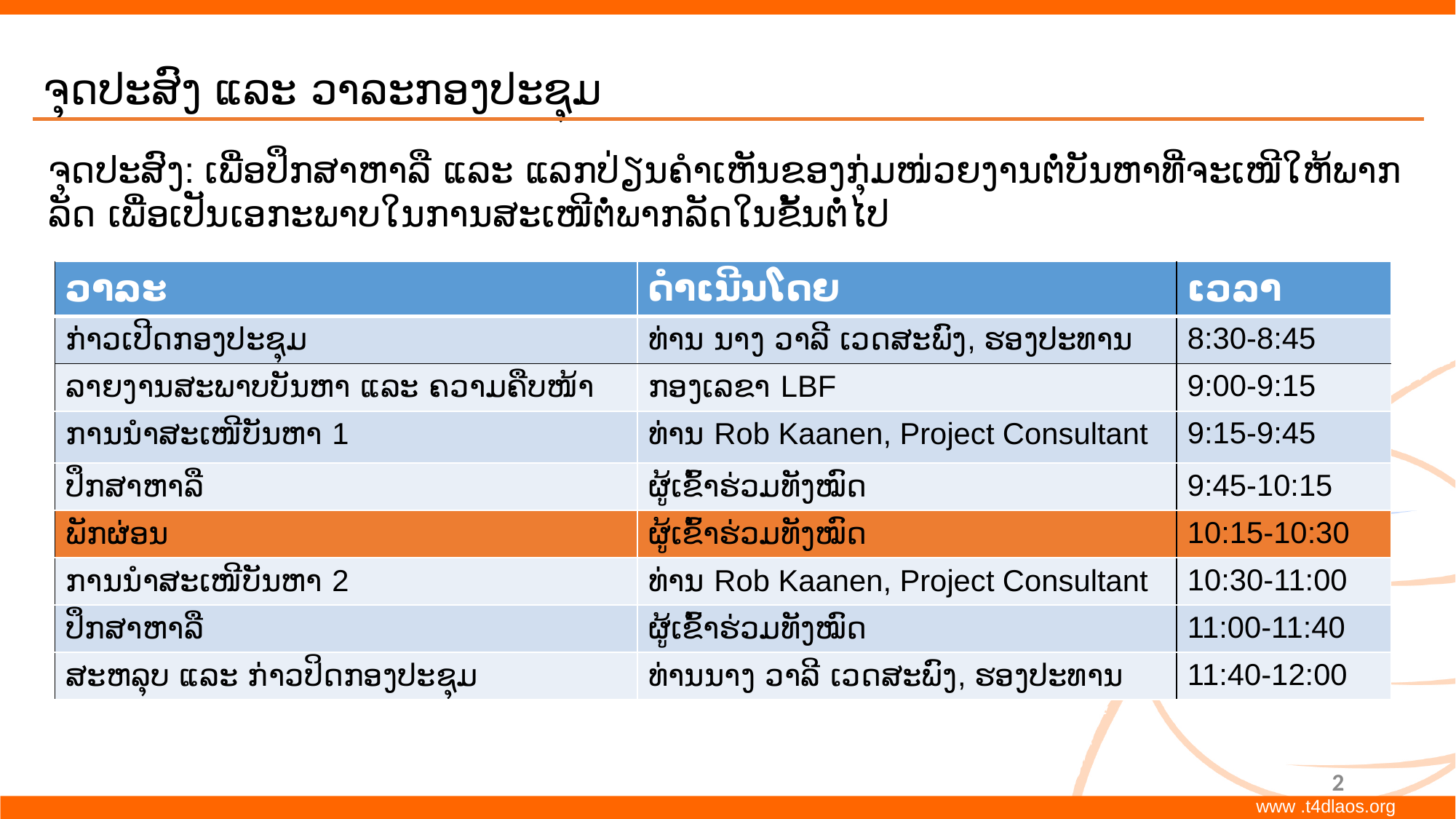

# ຈຸດປະສົງ ແລະ ວາລະກອງປະຊຸມ
ຈຸດປະສົງ: ເພື່ອປຶກສາຫາລື ແລະ ແລກປ່ຽນຄໍາເຫັນຂອງກຸ່ມໜ່ວຍງານຕໍ່ບັນຫາທີ່ຈະເໜີໃຫ້ພາກລັດ ເພື່ອເປັນເອກະພາບໃນການສະເໜີຕໍ່ພາກລັດໃນຂັ້ນຕໍ່ໄປ
| ວາລະ | ດໍາເນີນໂດຍ | ເວລາ |
| --- | --- | --- |
| ກ່າວເປີດກອງປະຊຸມ | ທ່ານ ນາງ ວາລີ ເວດສະພົງ, ຮອງປະທານ | 8:30-8:45 |
| ລາຍງານສະພາບບັນຫາ ແລະ ຄວາມຄືບໜ້າ | ກອງເລຂາ LBF | 9:00-9:15 |
| ການນໍາສະເໜີບັນຫາ 1 | ທ່ານ Rob Kaanen, Project Consultant | 9:15-9:45 |
| ປຶກສາຫາລື | ຜູ້ເຂົ້າຮ່ວມທັງໝົດ | 9:45-10:15 |
| ພັກຜ່ອນ | ຜູ້ເຂົ້າຮ່ວມທັງໝົດ | 10:15-10:30 |
| ການນໍາສະເໜີບັນຫາ 2 | ທ່ານ Rob Kaanen, Project Consultant | 10:30-11:00 |
| ປຶກສາຫາລື | ຜູ້ເຂົ້າຮ່ວມທັງໝົດ | 11:00-11:40 |
| ສະຫລຸບ ແລະ ກ່າວປິດກອງປະຊຸມ | ທ່ານນາງ ວາລີ ເວດສະພົງ, ຮອງປະທານ | 11:40-12:00 |
2